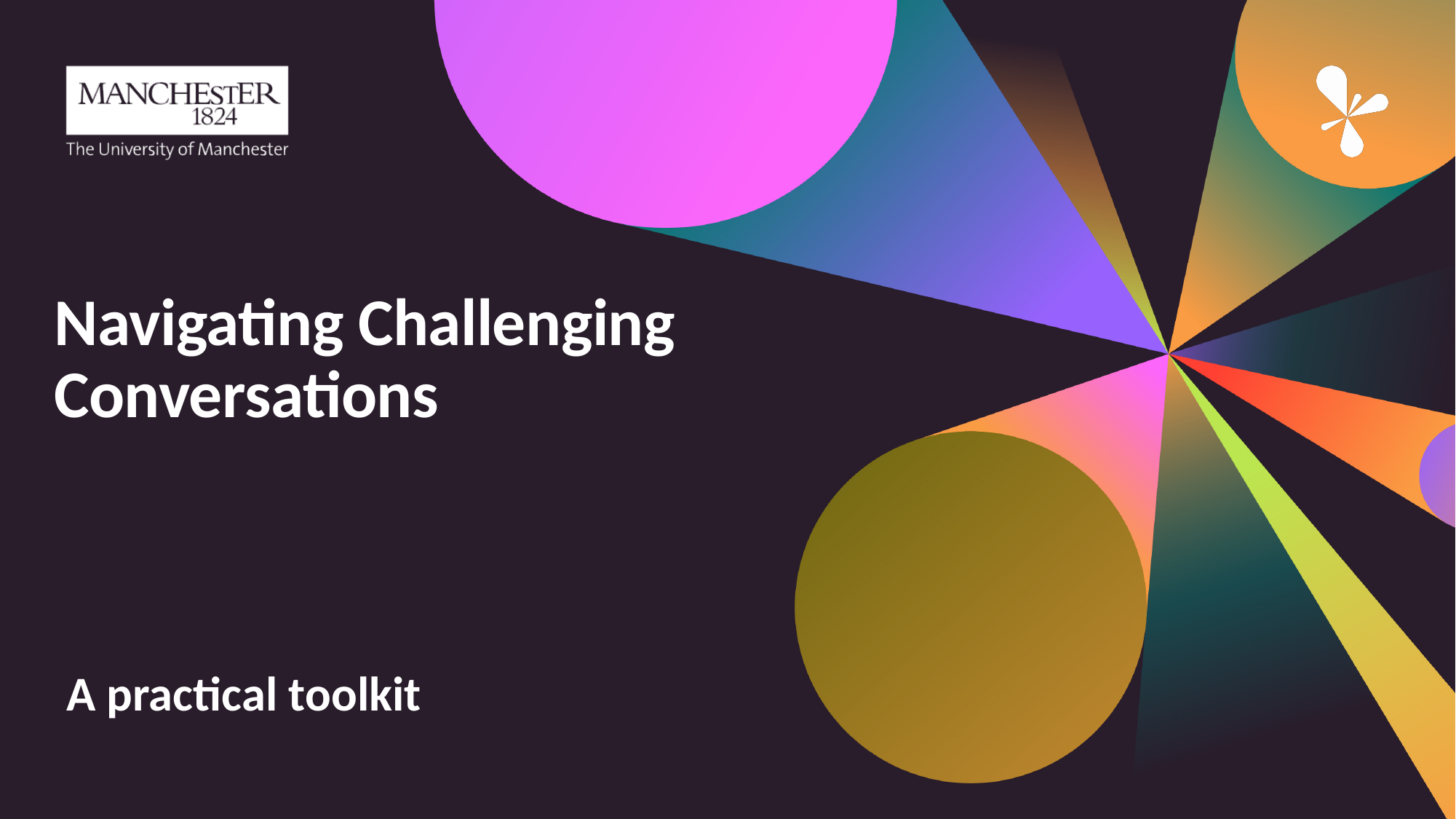

# Navigating Challenging Conversations
A practical toolkit